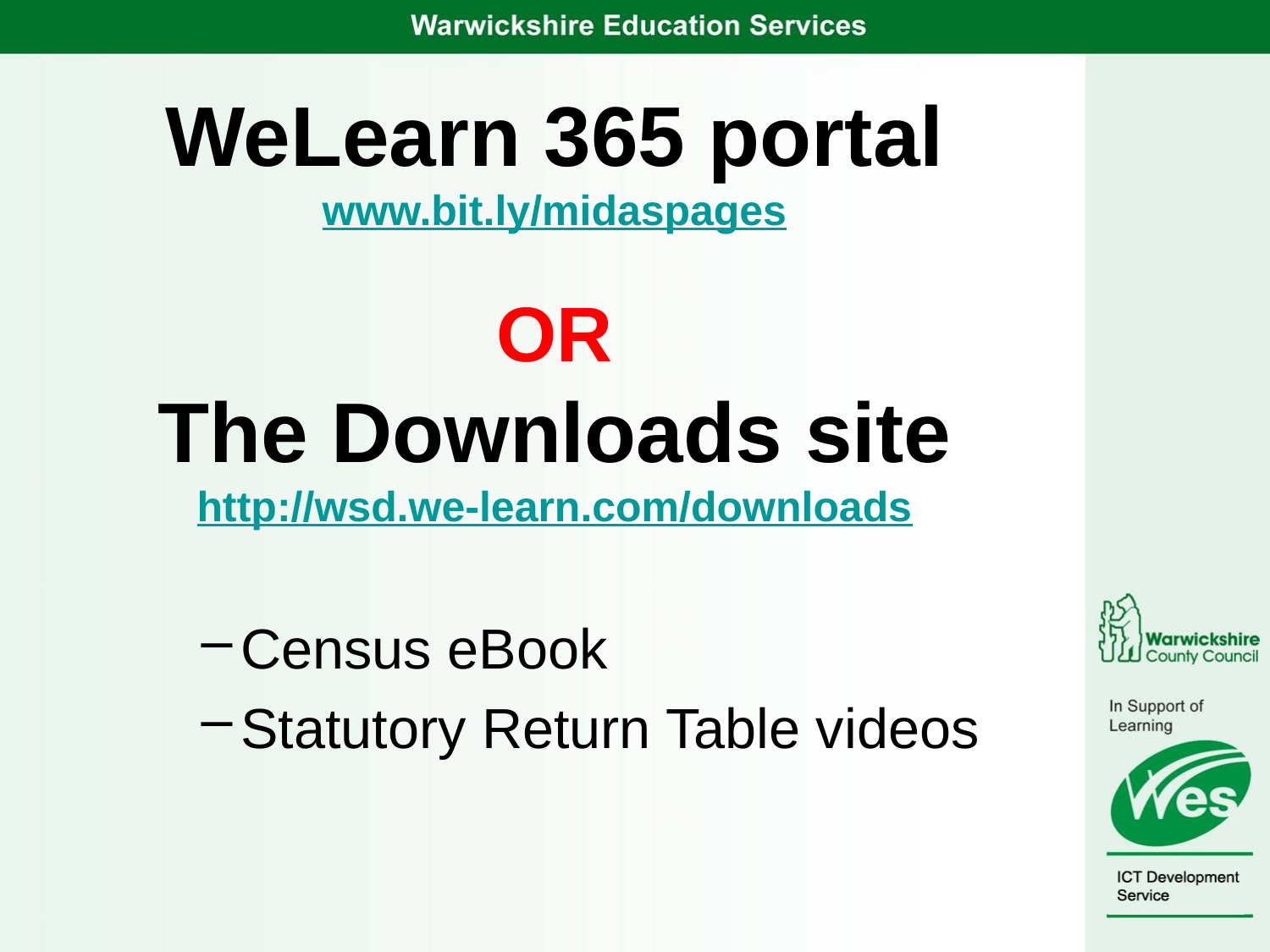

# WeLearn 365 portal www.bit.ly/midaspages OR The Downloads site http://wsd.we-learn.com/downloads

Census eBook
Statutory Return Table videos